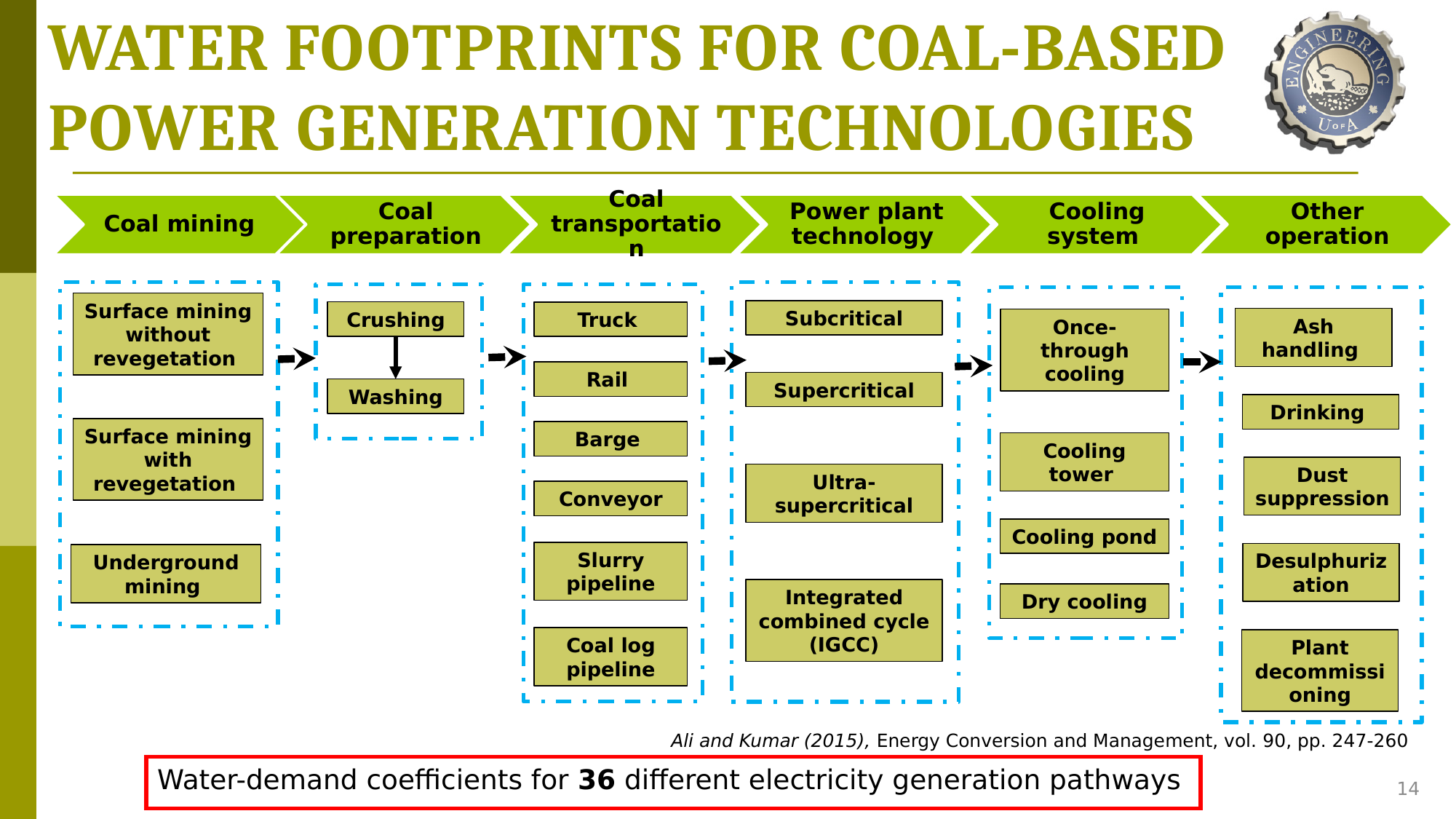

# WATER FOOTPRINTS FOR COAL-BASED POWER GENERATION TECHNOLOGIES
Coal mining
Coal preparation
Coal transportation
Power plant technology
Cooling system
Other operation

Surface mining without revegetation
Subcritical
Crushing
Truck
Ash handling
Once-through cooling
Supercritical
Rail
Washing
Drinking
Surface mining with revegetation
Barge
Cooling tower
Ultra-supercritical
Dust suppression
Conveyor
Cooling pond
Slurry pipeline
Desulphurization
Underground mining
Integrated combined cycle (IGCC)
Dry cooling
Coal log pipeline
Plant decommissioning
Ali and Kumar (2015), Energy Conversion and Management, vol. 90, pp. 247-260
Water-demand coefficients for 36 different electricity generation pathways
14